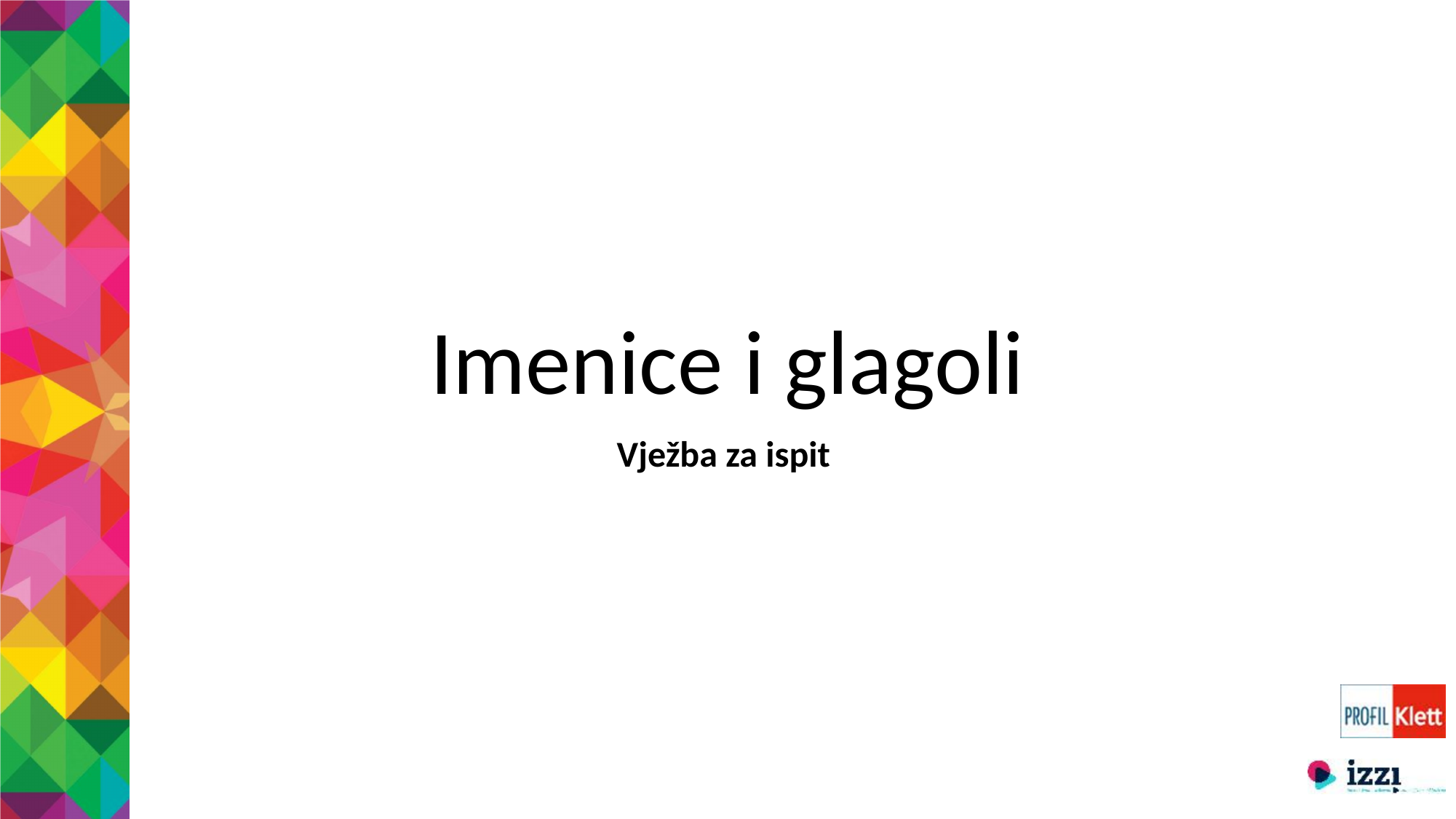

# Imenice i glagoli
Vježba za ispit